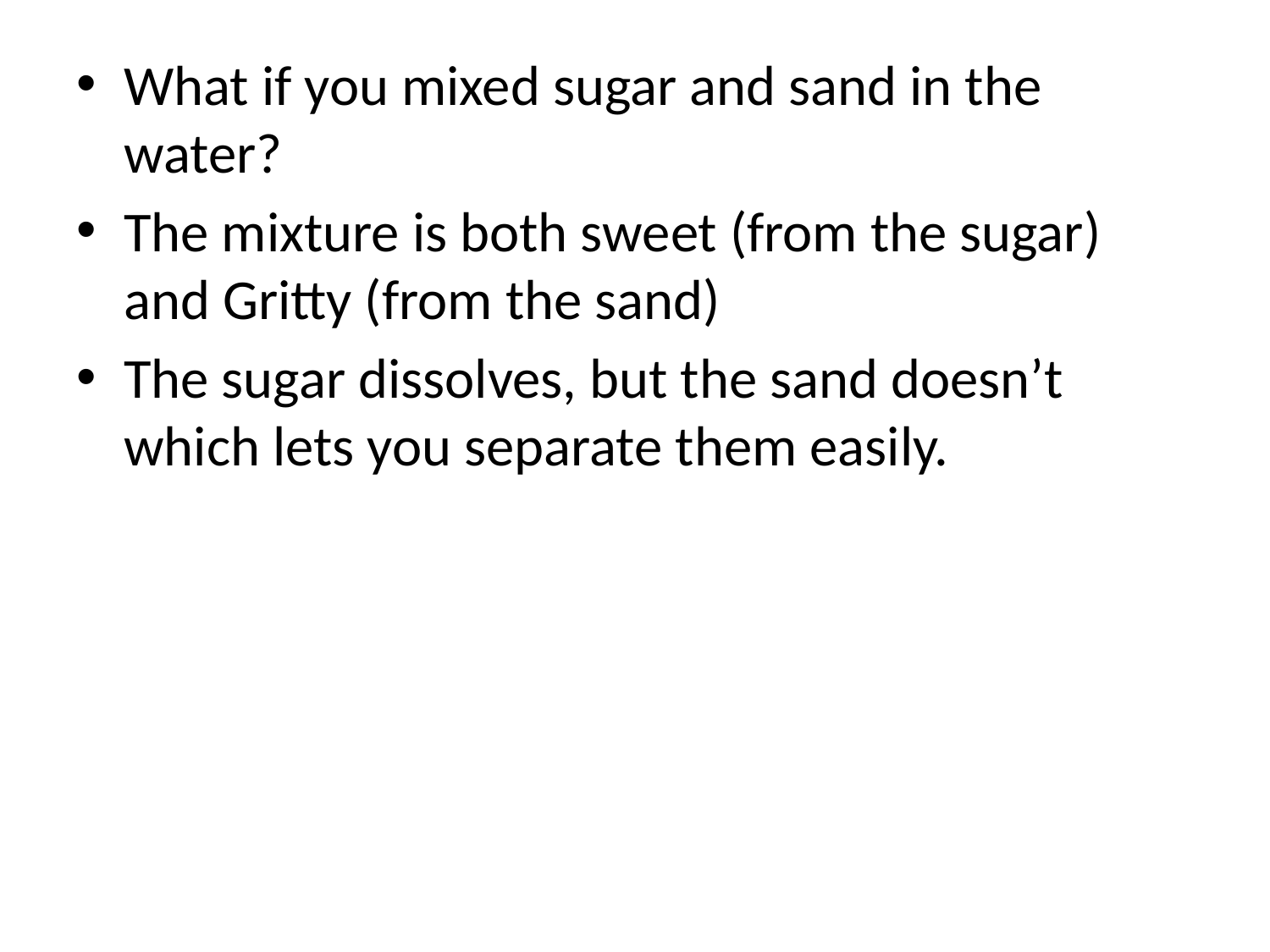

What if you mixed sugar and sand in the water?
The mixture is both sweet (from the sugar) and Gritty (from the sand)
The sugar dissolves, but the sand doesn’t which lets you separate them easily.